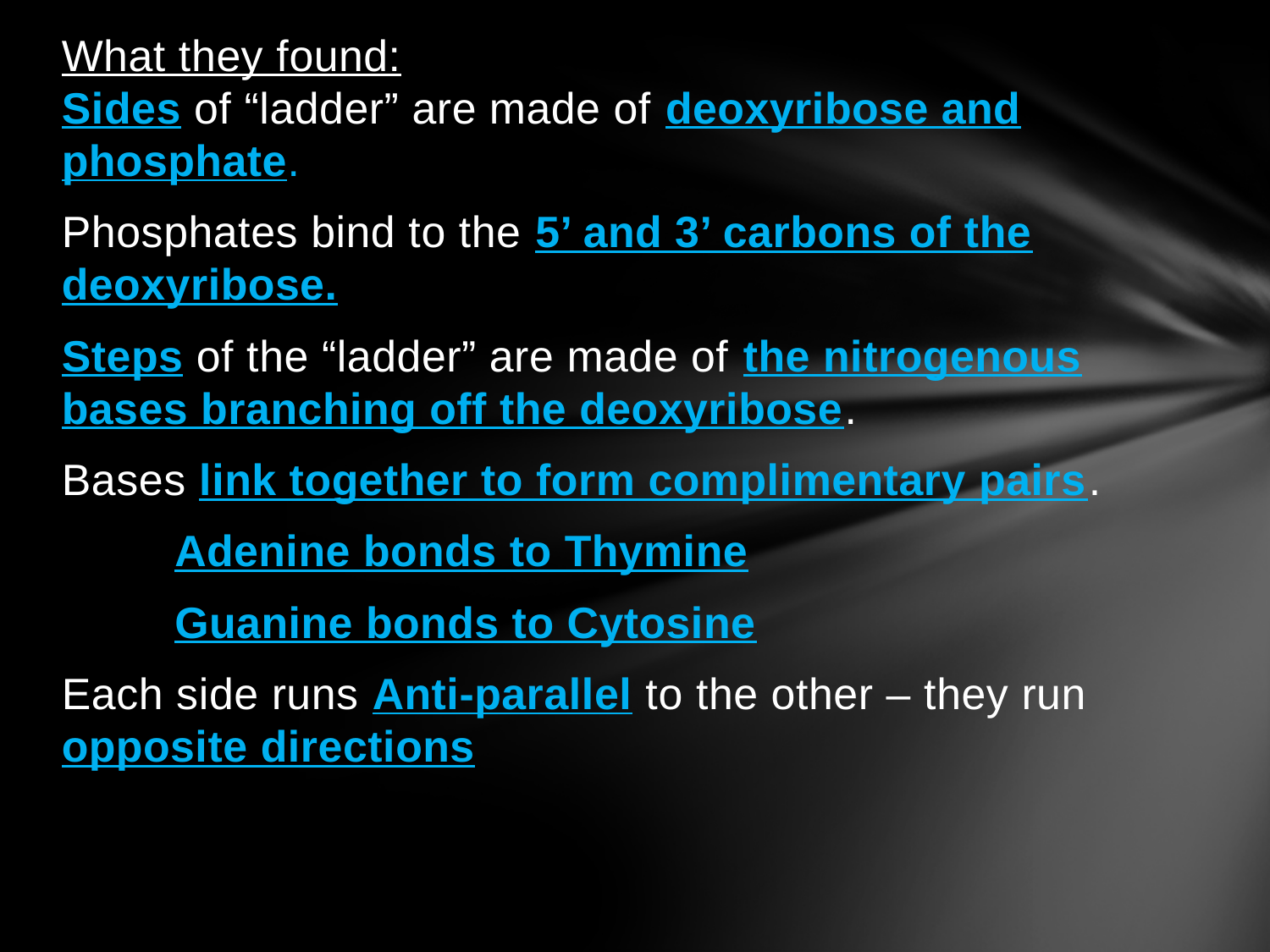

What they found:
Sides of “ladder” are made of deoxyribose and phosphate.
Phosphates bind to the 5’ and 3’ carbons of the deoxyribose.
Steps of the “ladder” are made of the nitrogenous bases branching off the deoxyribose.
Bases link together to form complimentary pairs.
		Adenine bonds to Thymine
		Guanine bonds to Cytosine
Each side runs Anti-parallel to the other – they run opposite directions